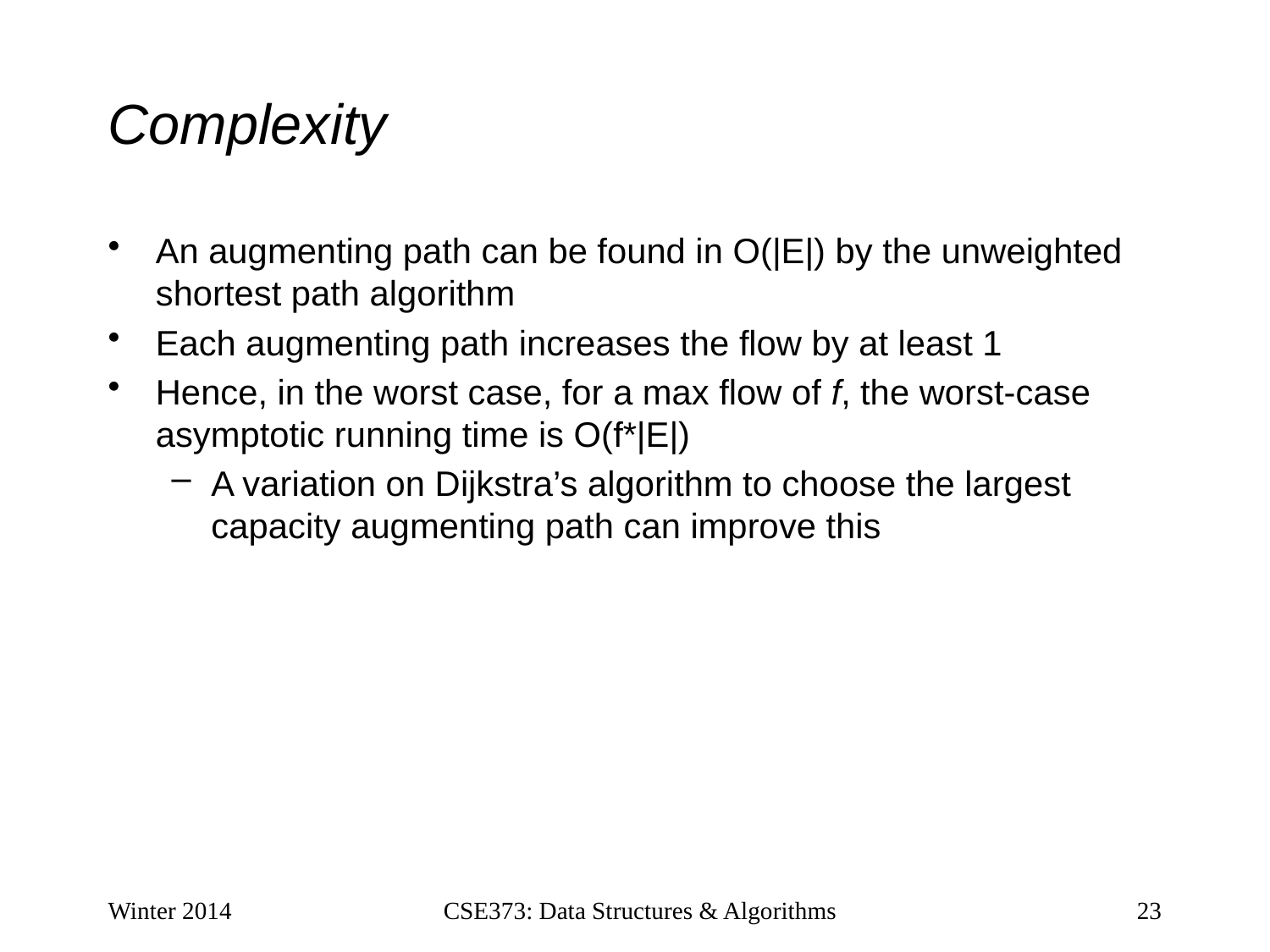

# Complexity
An augmenting path can be found in O(|E|) by the unweighted shortest path algorithm
Each augmenting path increases the flow by at least 1
Hence, in the worst case, for a max flow of f, the worst-case asymptotic running time is O(f*|E|)
A variation on Dijkstra’s algorithm to choose the largest capacity augmenting path can improve this
Winter 2014
CSE373: Data Structures & Algorithms
23